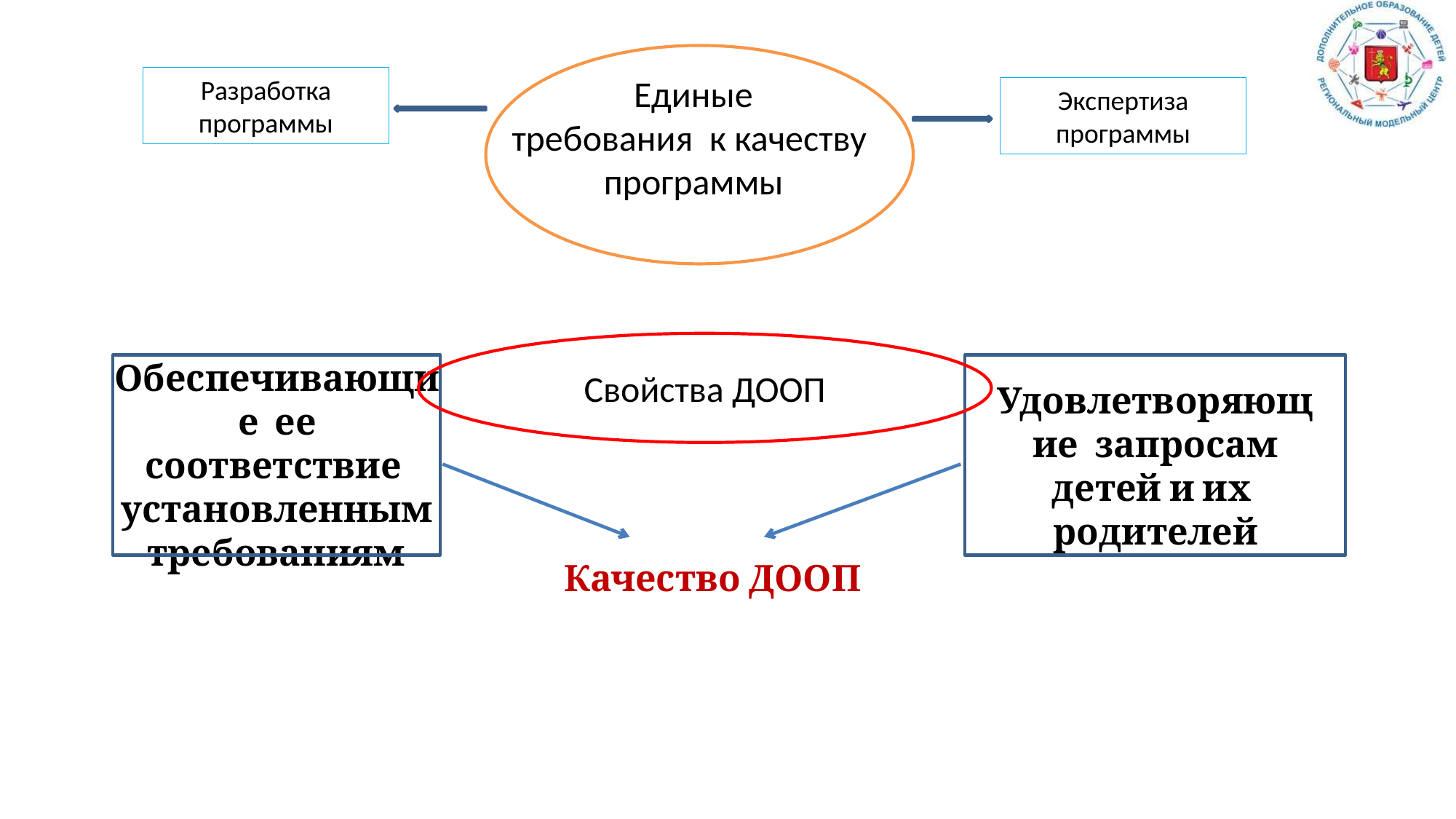

Единые
требования  к качеству  программы
Разработка программы
Экспертиза
программы

Обеспечивающие  ее соответствие  установленным
требованиям

Свойства ДООП
Удовлетворяющие  запросам детей и их  родителей
# Качество ДООП